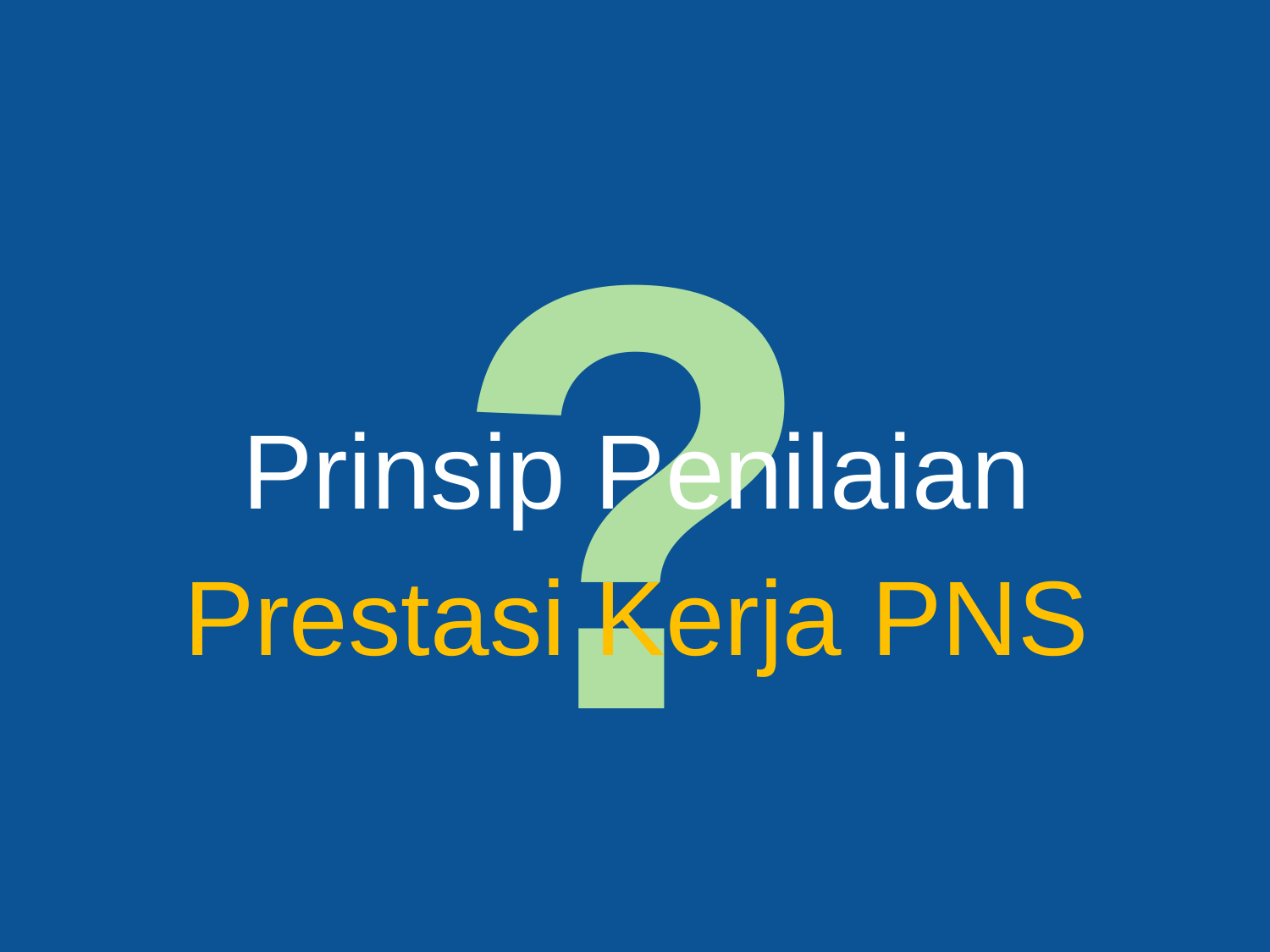

?
# Prinsip Penilaian Prestasi Kerja PNS